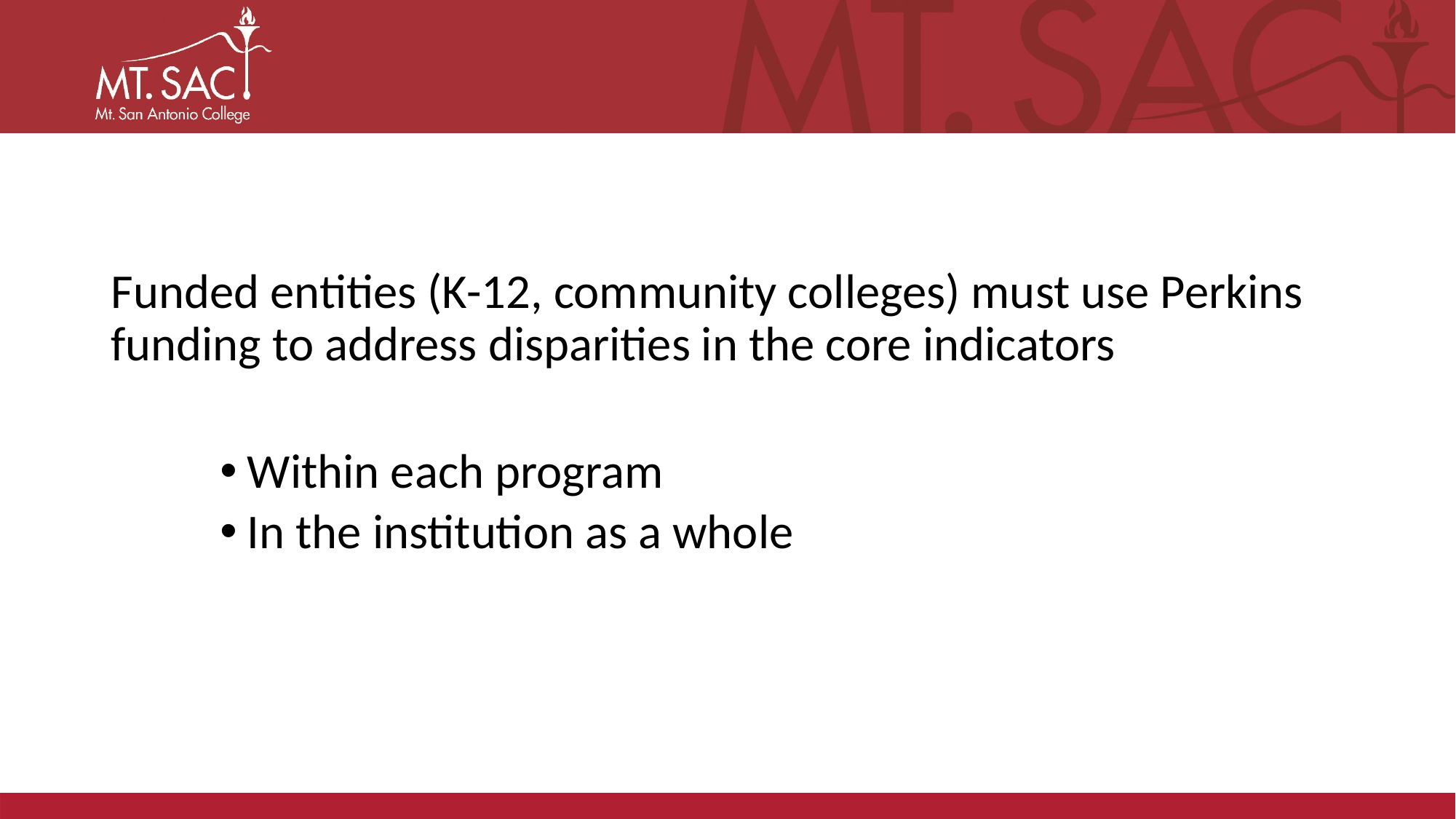

Funded entities (K-12, community colleges) must use Perkins funding to address disparities in the core indicators

Within each program
In the institution as a whole